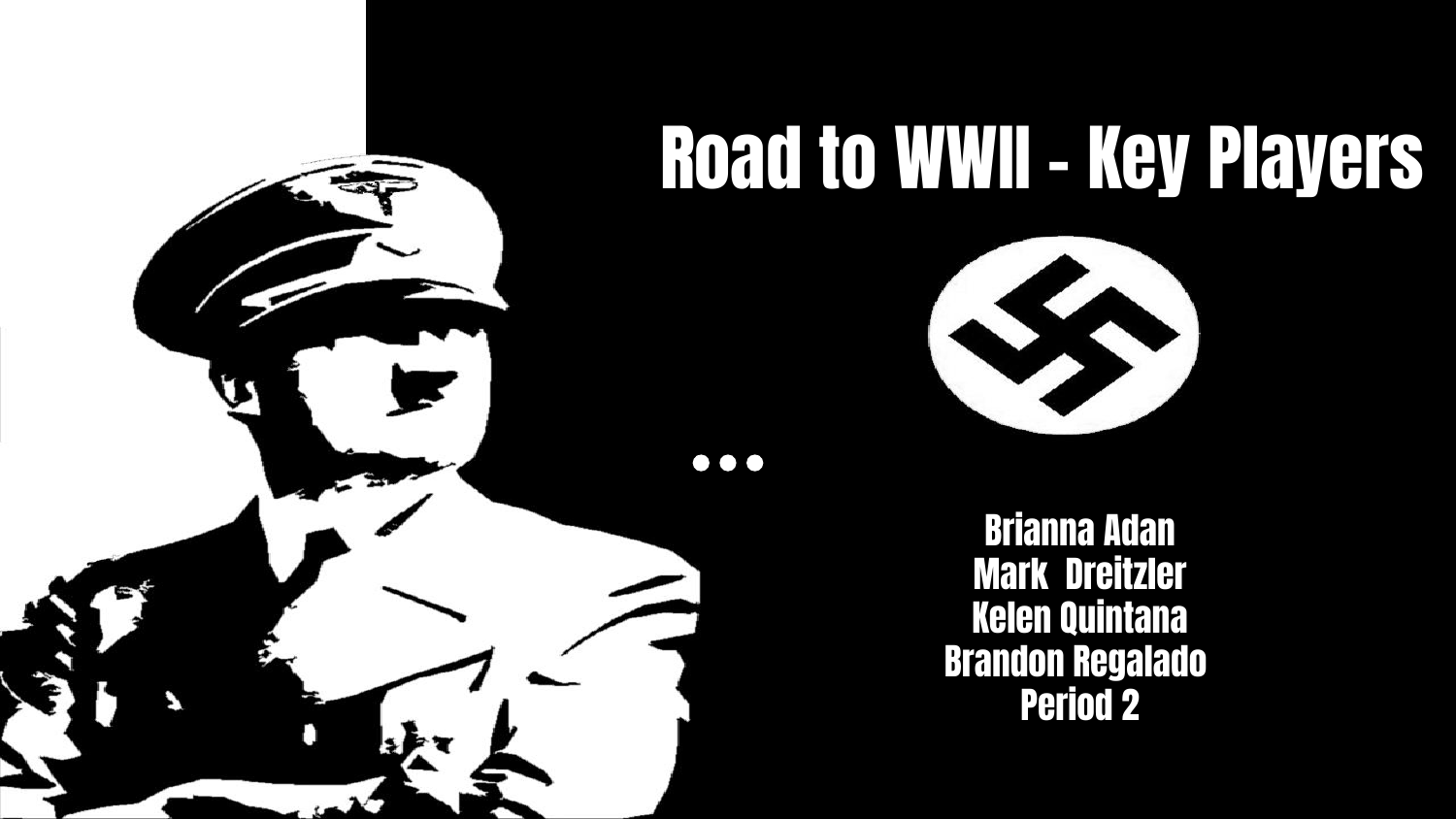

# Road to WWII - Key Players

Brianna Adan
Mark  Dreitzler
Kelen Quintana
Brandon Regalado
Period 2